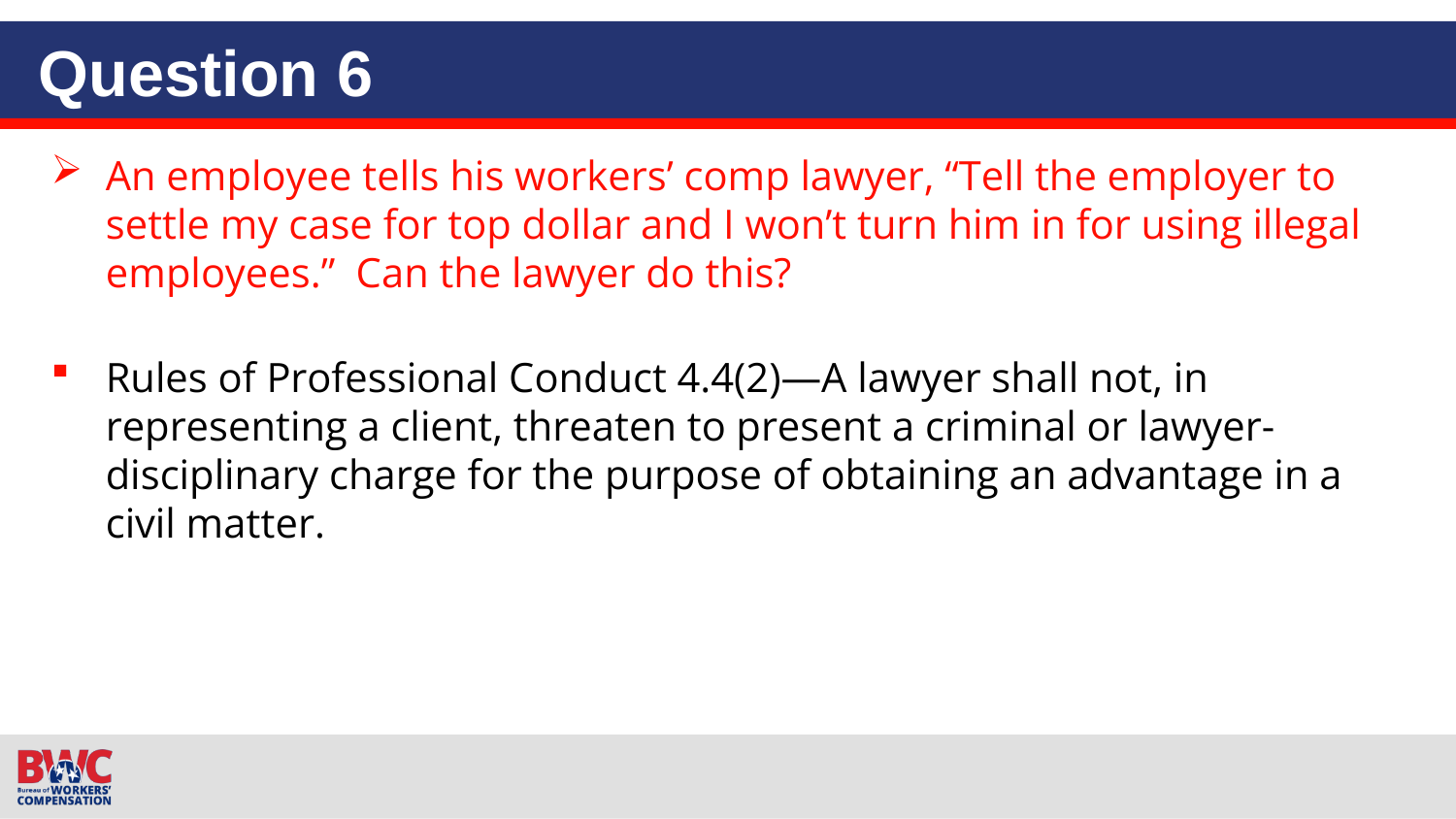

# Question 6
An employee tells his workers’ comp lawyer, “Tell the employer to settle my case for top dollar and I won’t turn him in for using illegal employees.”  Can the lawyer do this?

Rules of Professional Conduct 4.4(2)—A lawyer shall not, in representing a client, threaten to present a criminal or lawyer-disciplinary charge for the purpose of obtaining an advantage in a civil matter.